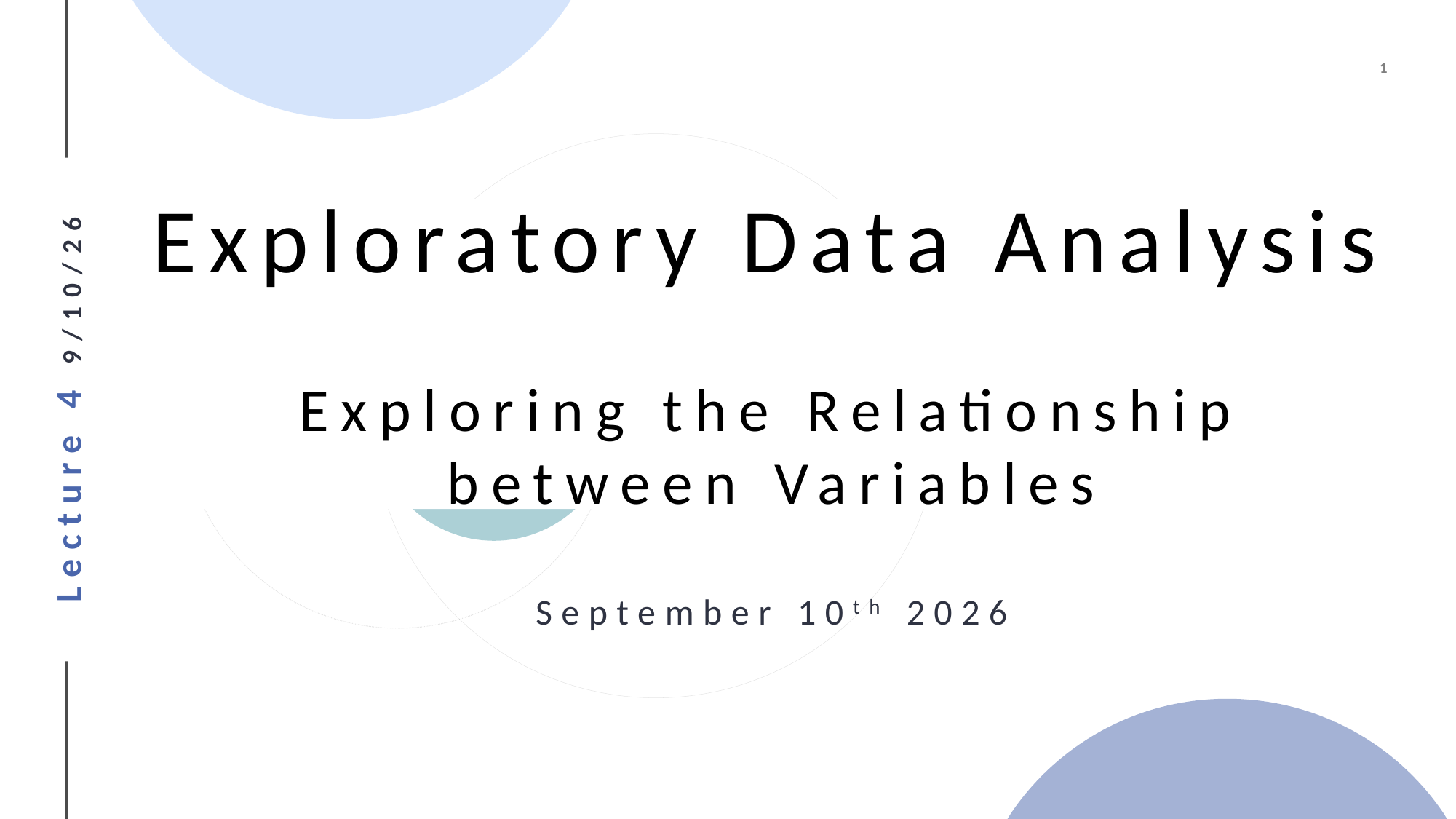

# Exploratory Data Analysis Exploring the Relationship between Variables
September 10th 2026